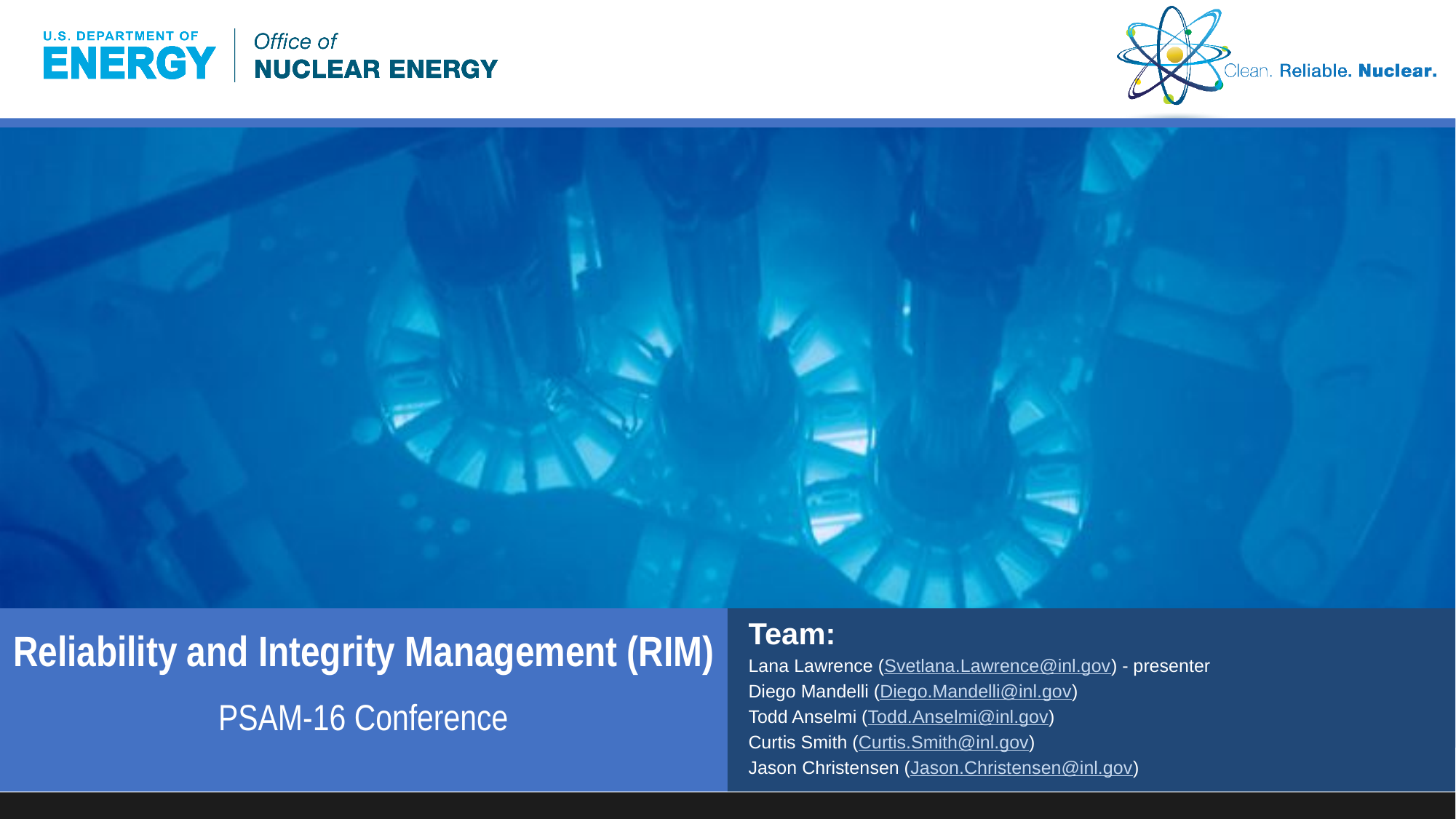

Team:
Lana Lawrence (Svetlana.Lawrence@inl.gov) - presenter
Diego Mandelli (Diego.Mandelli@inl.gov)
Todd Anselmi (Todd.Anselmi@inl.gov)
Curtis Smith (Curtis.Smith@inl.gov)
Jason Christensen (Jason.Christensen@inl.gov)
Reliability and Integrity Management (RIM)
PSAM-16 Conference